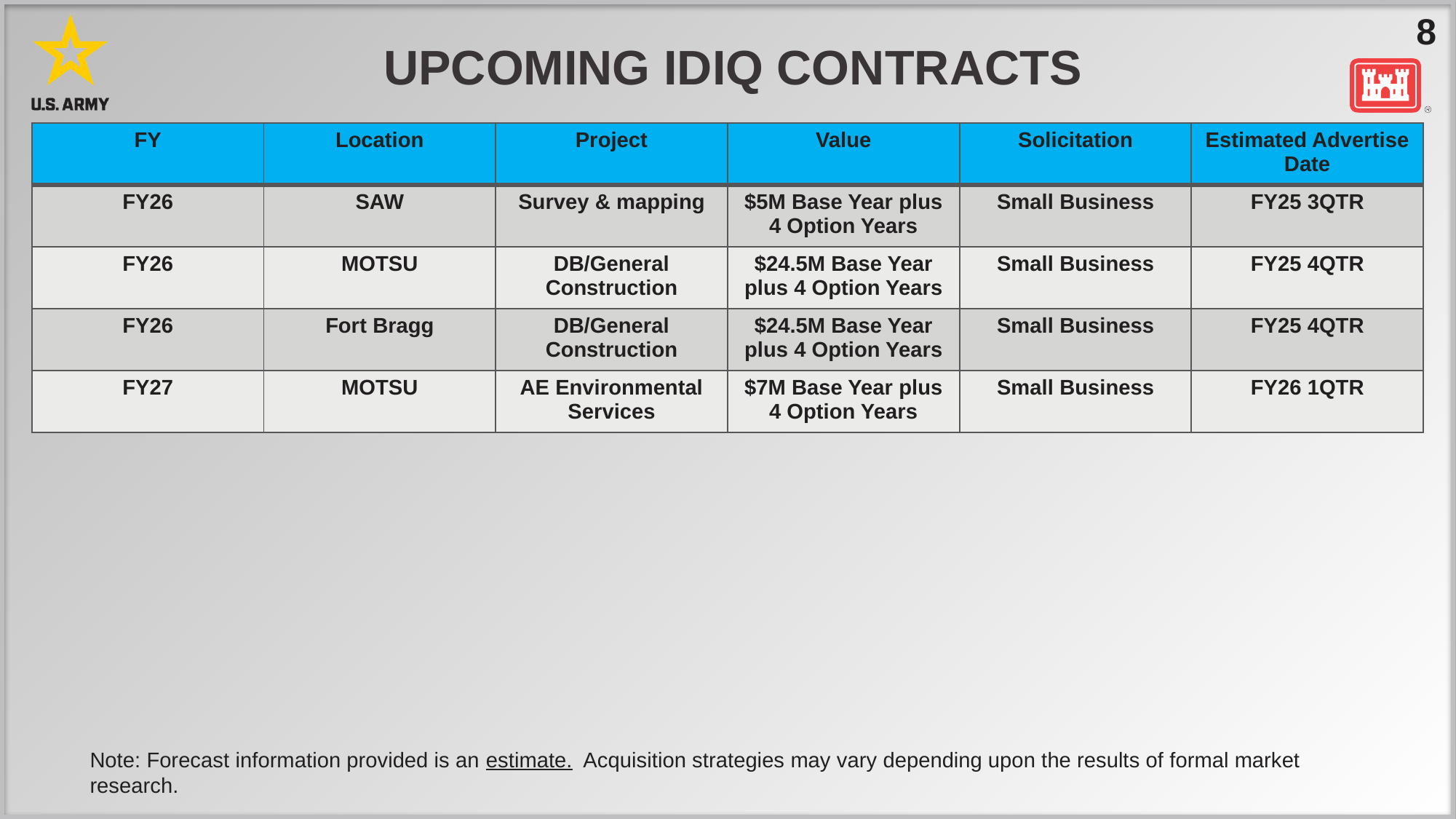

# Upcoming idiq contracts
| FY | Location | Project | Value | Solicitation | Estimated Advertise Date |
| --- | --- | --- | --- | --- | --- |
| FY26 | SAW | Survey & mapping | $5M Base Year plus 4 Option Years | Small Business | FY25 3QTR |
| FY26 | MOTSU | DB/General Construction | $24.5M Base Year plus 4 Option Years | Small Business | FY25 4QTR |
| FY26 | Fort Bragg | DB/General Construction | $24.5M Base Year plus 4 Option Years | Small Business | FY25 4QTR |
| FY27 | MOTSU | AE Environmental Services | $7M Base Year plus 4 Option Years | Small Business | FY26 1QTR |
Note: Forecast information provided is an estimate.  Acquisition strategies may vary depending upon the results of formal market research.